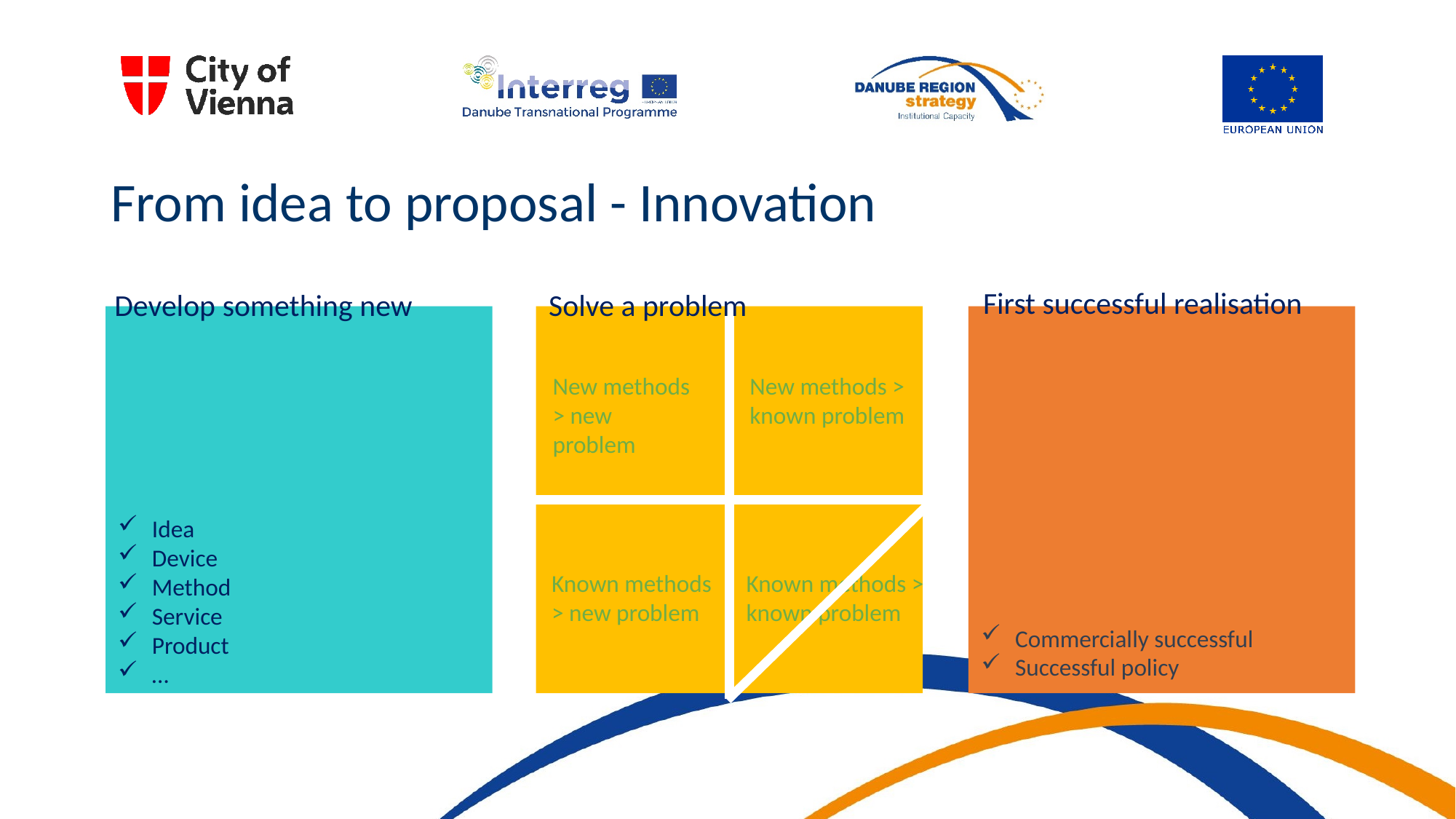

# From idea to proposal - Innovation
First successful realisation
Develop something new
Solve a problem

New methods > new problem
New methods > known problem

Idea
Device
Method
Service
Product
…
Known methods > known problem
Known methods > new problem

Commercially successful
Successful policy